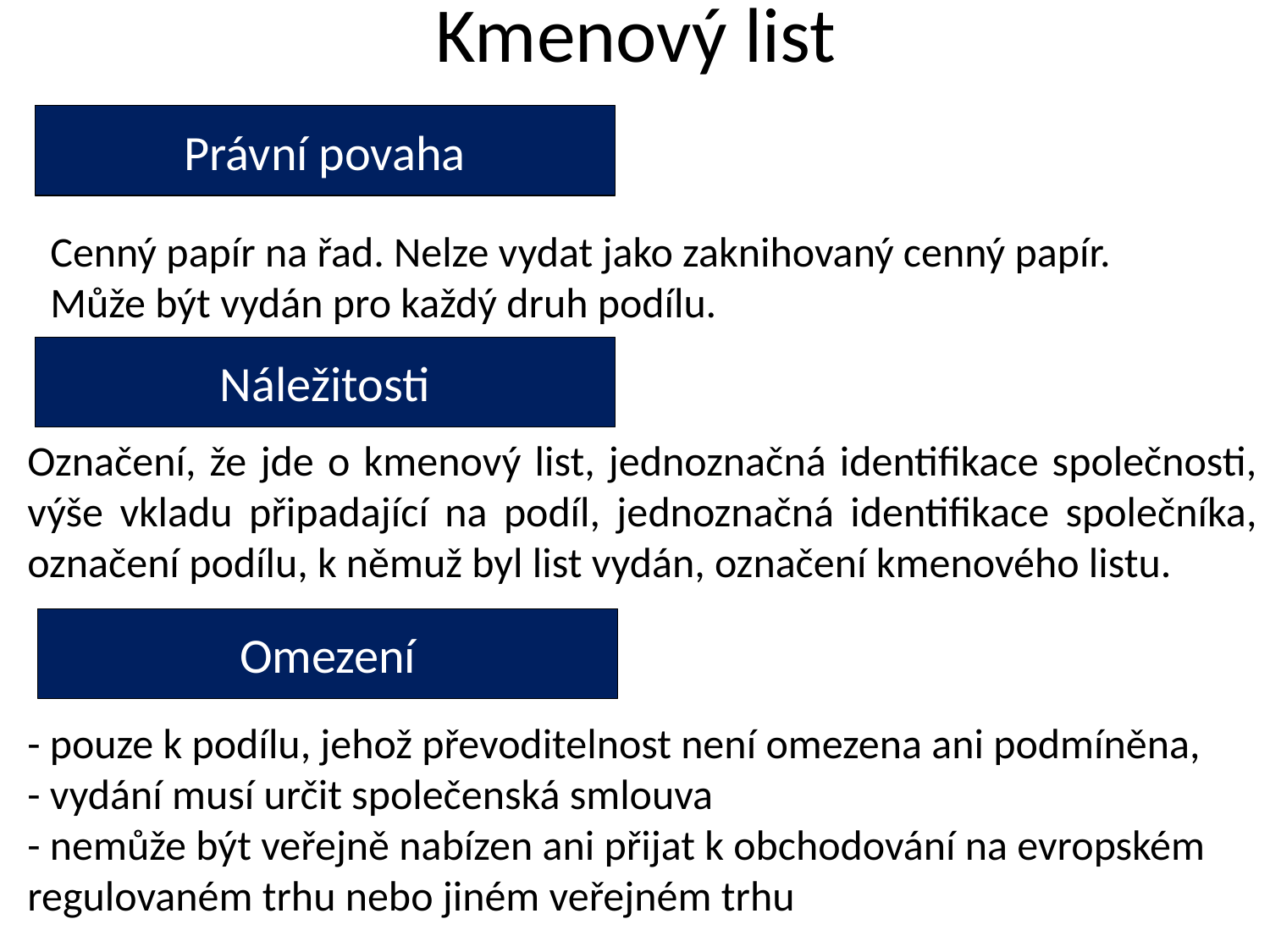

# Kmenový list
Právní povaha
Cenný papír na řad. Nelze vydat jako zaknihovaný cenný papír. Může být vydán pro každý druh podílu.
Náležitosti
Označení, že jde o kmenový list, jednoznačná identifikace společnosti, výše vkladu připadající na podíl, jednoznačná identifikace společníka, označení podílu, k němuž byl list vydán, označení kmenového listu.
Omezení
- pouze k podílu, jehož převoditelnost není omezena ani podmíněna,
- vydání musí určit společenská smlouva
- nemůže být veřejně nabízen ani přijat k obchodování na evropském regulovaném trhu nebo jiném veřejném trhu